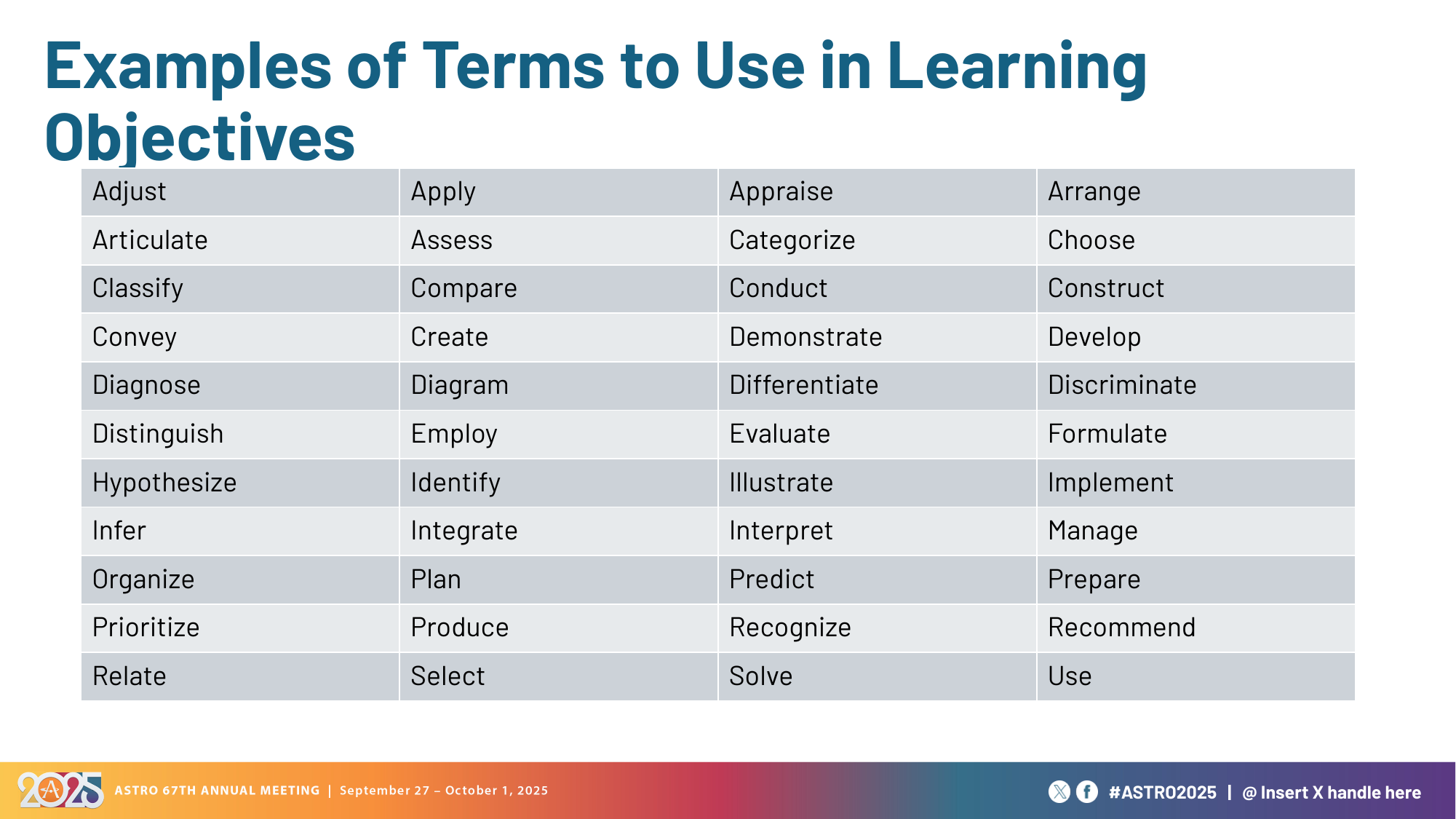

# Examples of Terms to Use in Learning Objectives
| Adjust | Apply | Appraise | Arrange |
| --- | --- | --- | --- |
| Articulate | Assess | Categorize | Choose |
| Classify | Compare | Conduct | Construct |
| Convey | Create | Demonstrate | Develop |
| Diagnose | Diagram | Differentiate | Discriminate |
| Distinguish | Employ | Evaluate | Formulate |
| Hypothesize | Identify | Illustrate | Implement |
| Infer | Integrate | Interpret | Manage |
| Organize | Plan | Predict | Prepare |
| Prioritize | Produce | Recognize | Recommend |
| Relate | Select | Solve | Use |